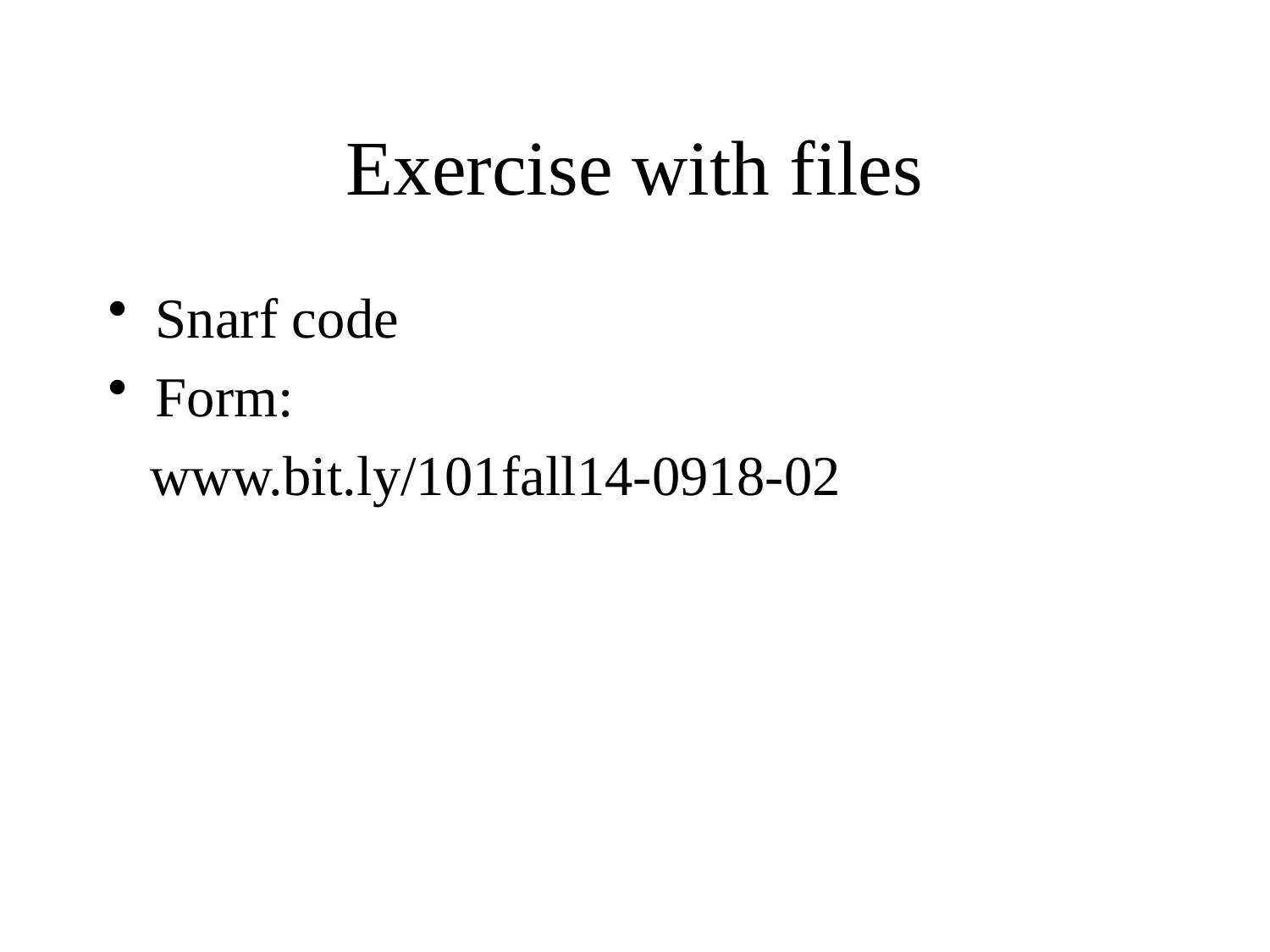

# Exercise with files
Snarf code
Form:
   www.bit.ly/101fall14-0918-02